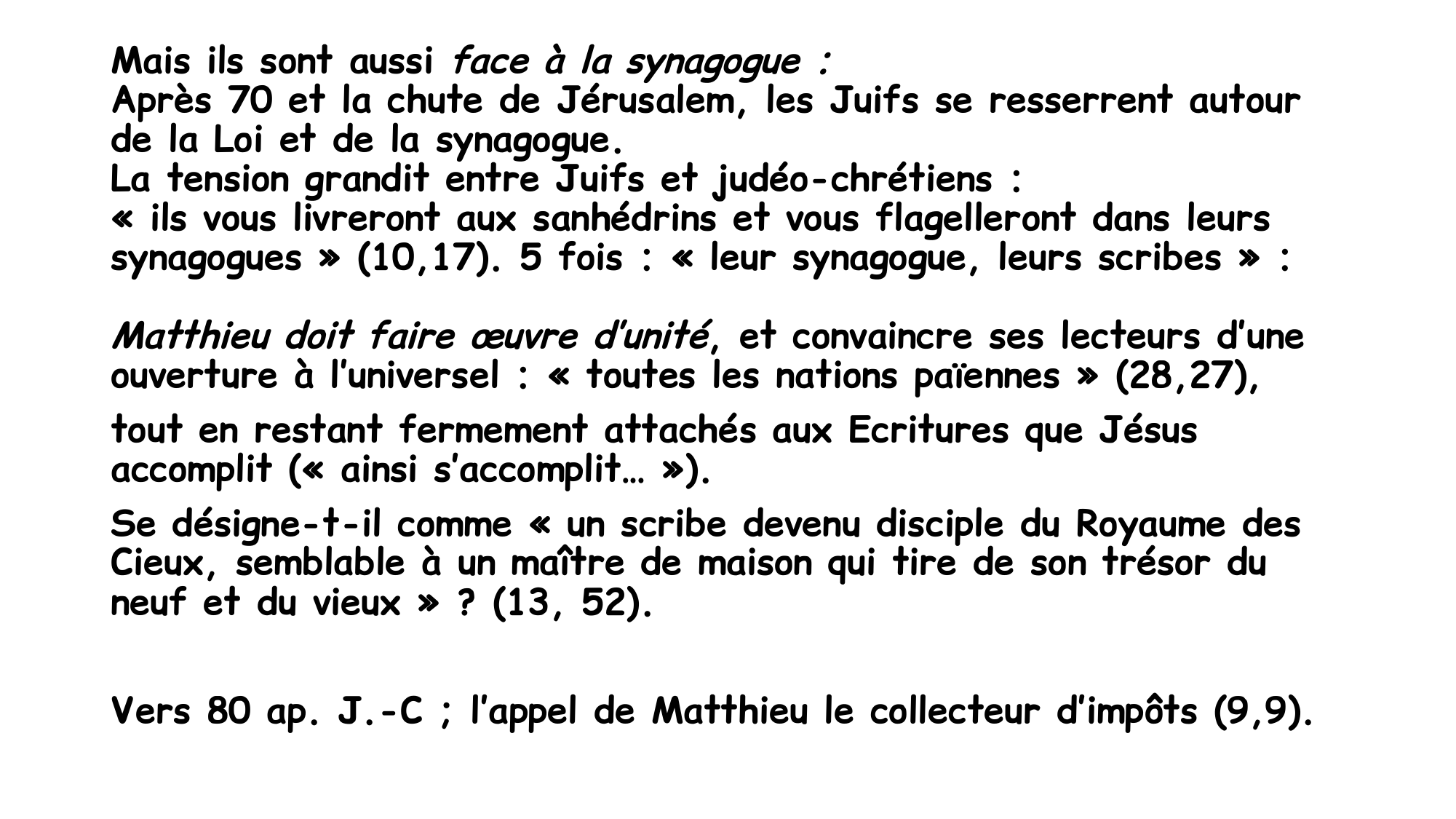

Mais ils sont aussi face à la synagogue :
Après 70 et la chute de Jérusalem, les Juifs se resserrent autour de la Loi et de la synagogue.
La tension grandit entre Juifs et judéo-chrétiens :
« ils vous livreront aux sanhédrins et vous flagelleront dans leurs synagogues » (10,17). 5 fois : « leur synagogue, leurs scribes » :
Matthieu doit faire œuvre d’unité, et convaincre ses lecteurs d’une ouverture à l’universel : « toutes les nations païennes » (28,27),
tout en restant fermement attachés aux Ecritures que Jésus accomplit (« ainsi s’accomplit… »).
Se désigne-t-il comme « un scribe devenu disciple du Royaume des Cieux, semblable à un maître de maison qui tire de son trésor du neuf et du vieux » ? (13, 52).

Vers 80 ap. J.-C ; l’appel de Matthieu le collecteur d’impôts (9,9).